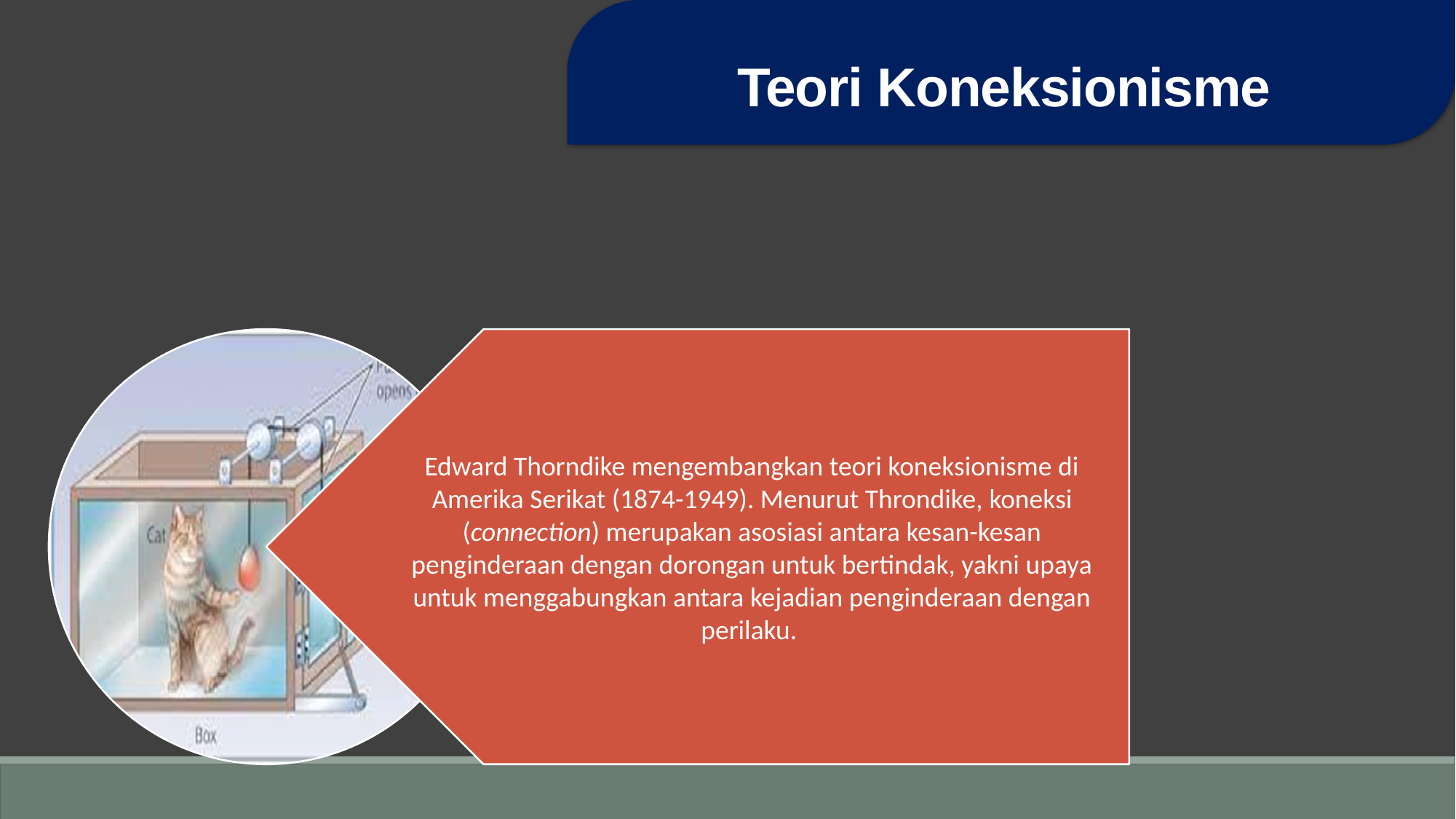

Teori Koneksionisme
Edward Thorndike mengembangkan teori koneksionisme di Amerika Serikat (1874-1949). Menurut Throndike, koneksi (connection) merupakan asosiasi antara kesan-kesan penginderaan dengan dorongan untuk bertindak, yakni upaya untuk menggabungkan antara kejadian penginderaan dengan perilaku.